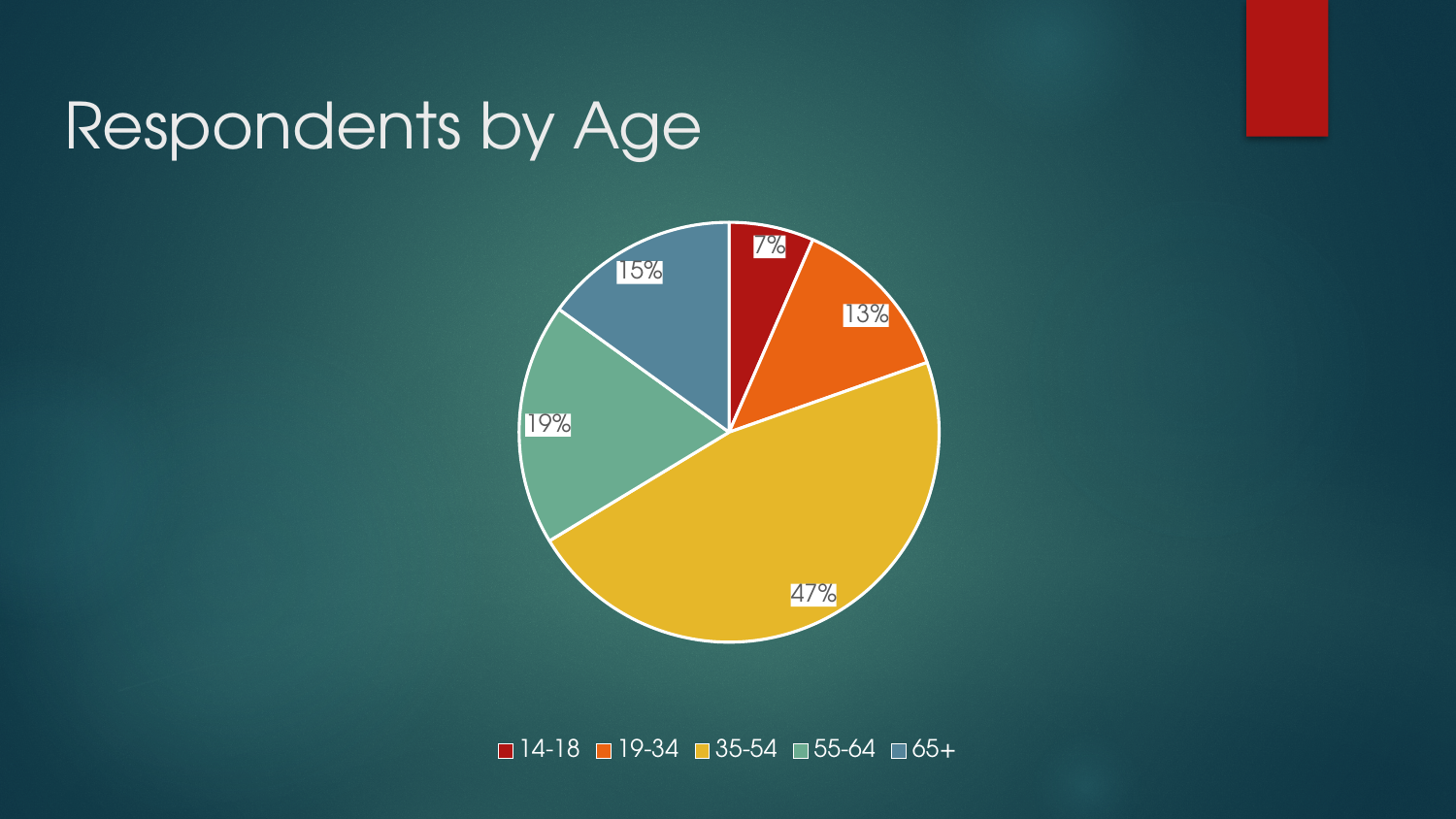

### Chart

| Category | Column1 |
|---|---|
| 14-18 | 20.0 |
| 19-34 | 40.0 |
| 35-54 | 143.0 |
| 55-64 | 57.0 |
| 65+ | 46.0 |
# Respondents by Age